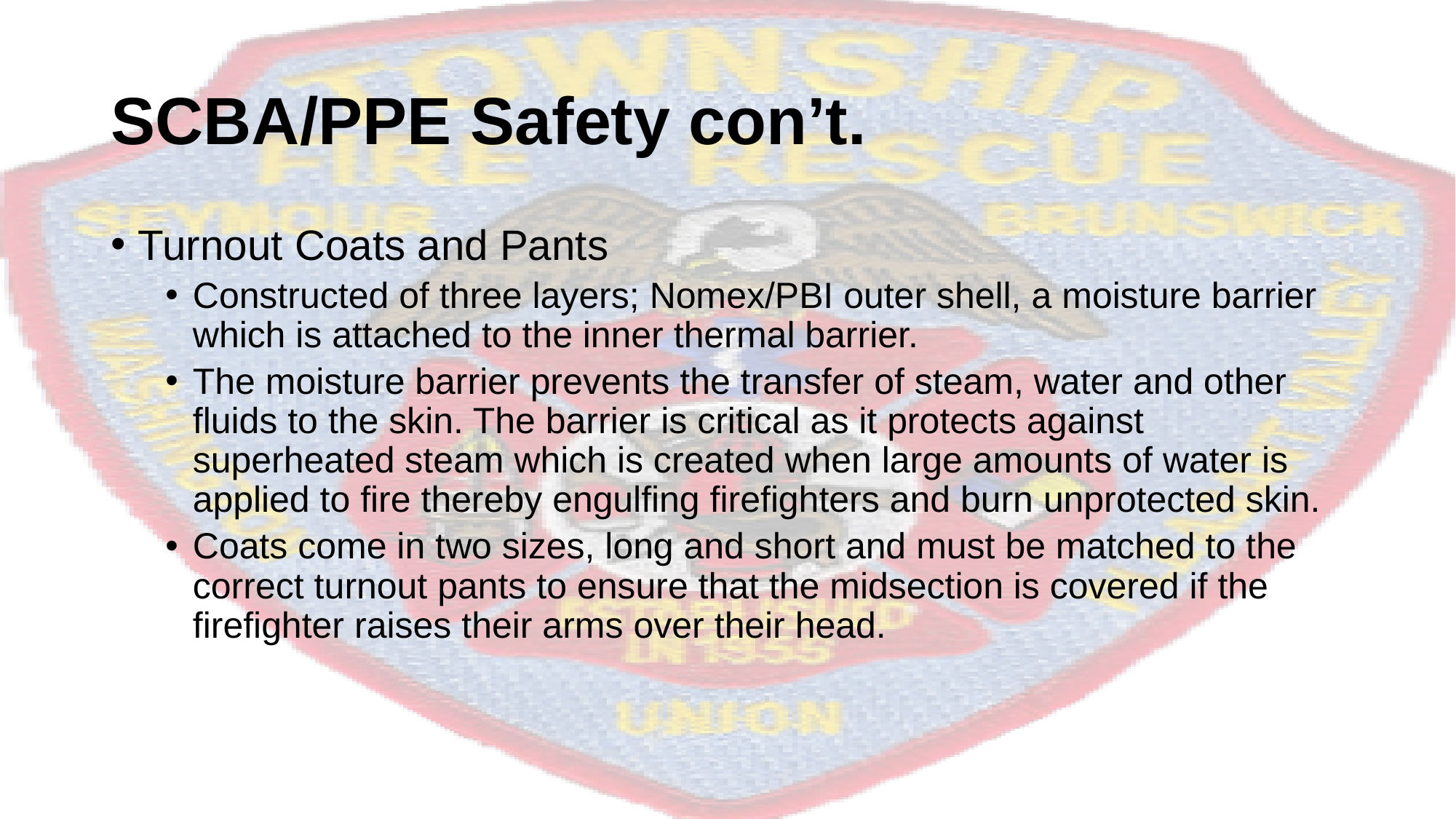

# SCBA/PPE Safety con’t.
Turnout Coats and Pants
Constructed of three layers; Nomex/PBI outer shell, a moisture barrier which is attached to the inner thermal barrier.
The moisture barrier prevents the transfer of steam, water and other fluids to the skin. The barrier is critical as it protects against superheated steam which is created when large amounts of water is applied to fire thereby engulfing firefighters and burn unprotected skin.
Coats come in two sizes, long and short and must be matched to the correct turnout pants to ensure that the midsection is covered if the firefighter raises their arms over their head.